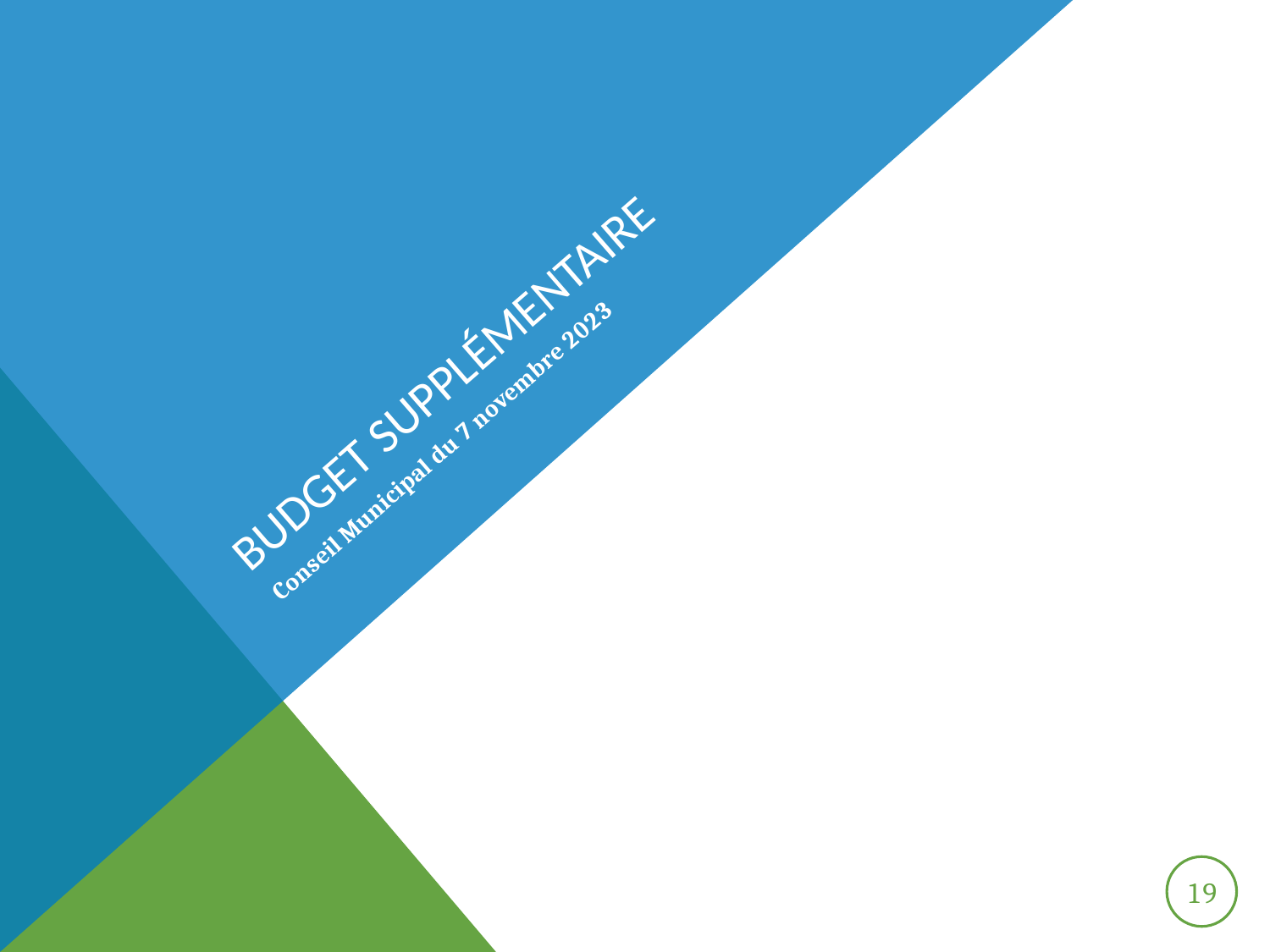

# Budget supplémentaire
Conseil Municipal du 7 novembre 2023
19